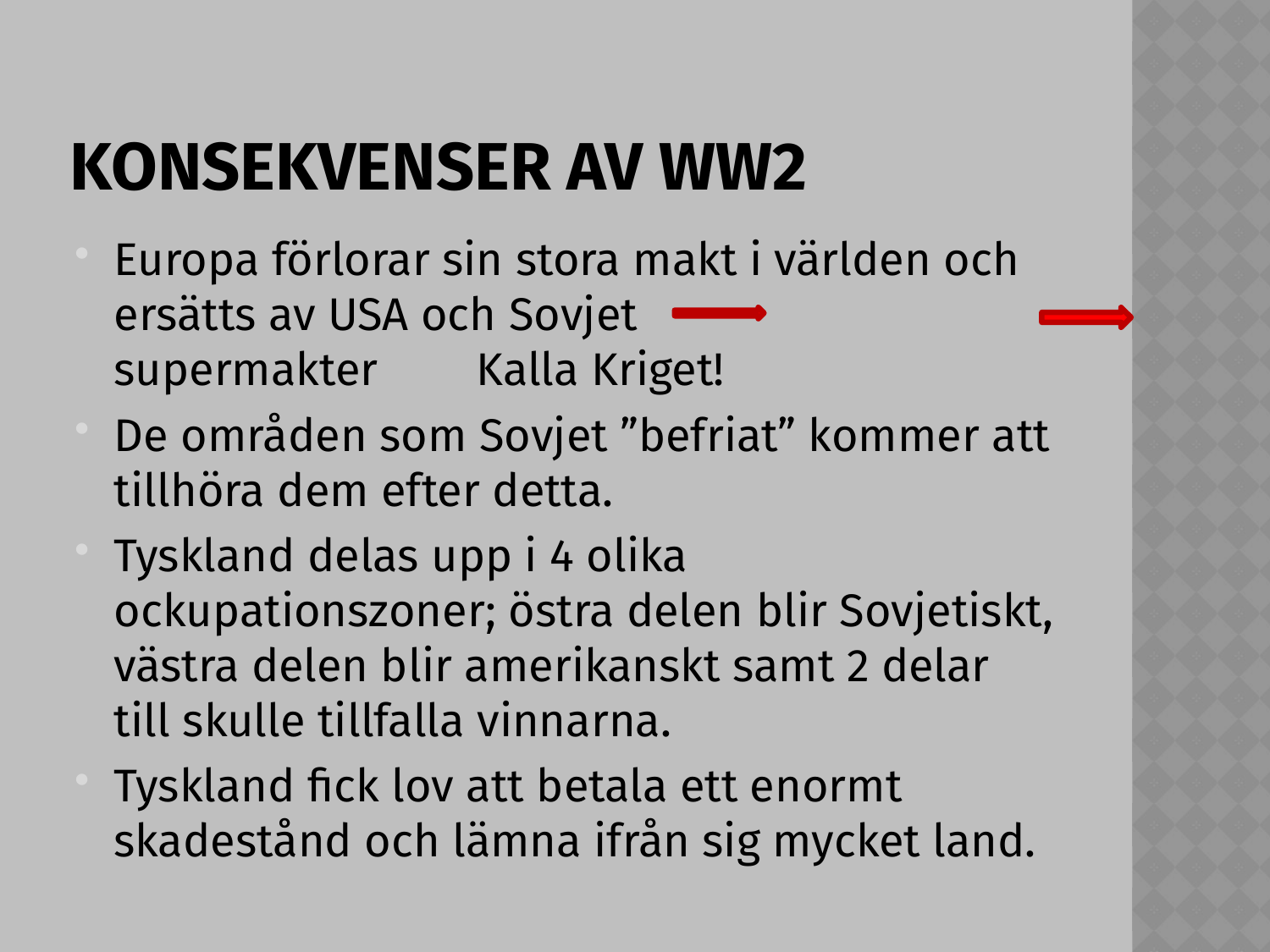

# Konsekvenser av WW2
Europa förlorar sin stora makt i världen och ersätts av USA och Sovjet	     supermakter        Kalla Kriget!
De områden som Sovjet ”befriat” kommer att tillhöra dem efter detta.
Tyskland delas upp i 4 olika ockupationszoner; östra delen blir Sovjetiskt, västra delen blir amerikanskt samt 2 delar till skulle tillfalla vinnarna.
Tyskland fick lov att betala ett enormt skadestånd och lämna ifrån sig mycket land.